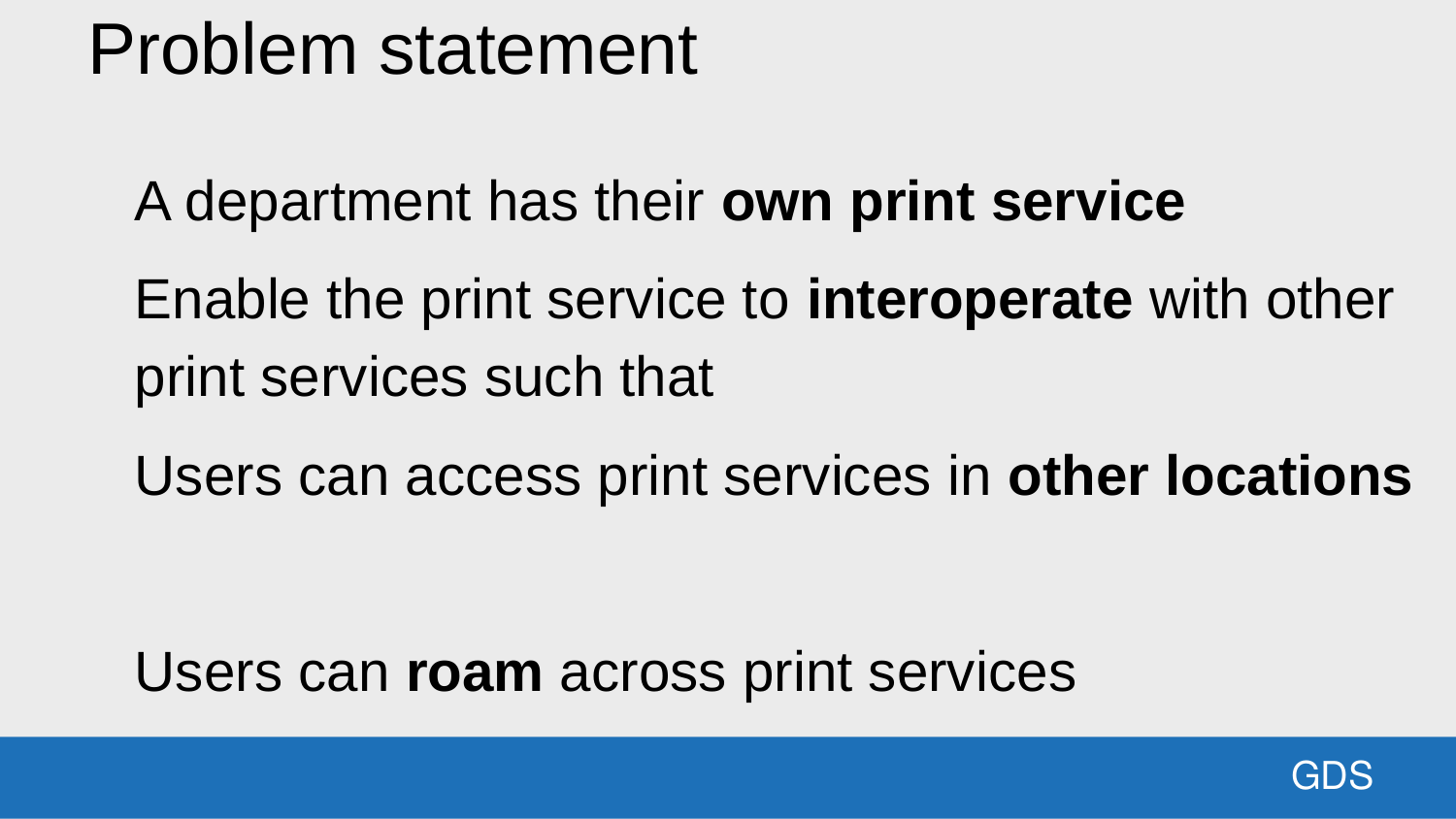

Problem statement
A department has their own print service
Enable the print service to interoperate with other print services such that
Users can access print services in other locations

Users can roam across print services